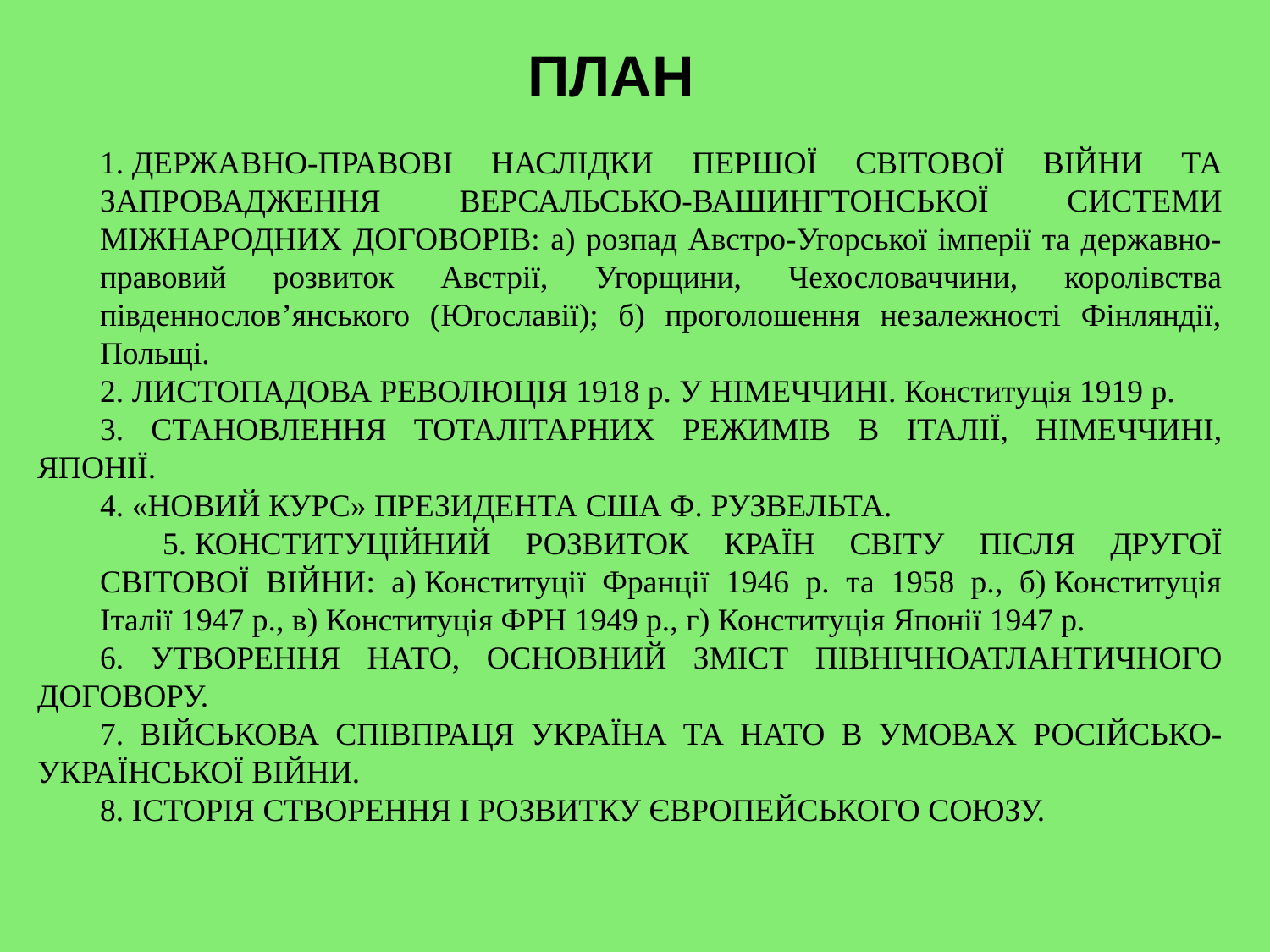

# ПЛАН
1. ДЕРЖАВНО-ПРАВОВІ НАСЛІДКИ ПЕРШОЇ СВІТОВОЇ ВІЙНИ ТА ЗАПРОВАДЖЕННЯ ВЕРСАЛЬСЬКО-ВАШИНГТОНСЬКОЇ СИСТЕМИ МІЖНАРОДНИХ ДОГОВОРІВ: а) розпад Австро-Угорської імперії та державно-правовий розвиток Австрії, Угорщини, Чехословаччини, королівства південнослов’янського (Югославії); б) проголошення незалежності Фінляндії, Польщі.
2. ЛИСТОПАДОВА РЕВОЛЮЦІЯ 1918 р. У НІМЕЧЧИНІ. Конституція 1919 р.
3. СТАНОВЛЕННЯ ТОТАЛІТАРНИХ РЕЖИМІВ В ІТАЛІЇ, НІМЕЧЧИНІ, ЯПОНІЇ.
4. «НОВИЙ КУРС» ПРЕЗИДЕНТА США Ф. РУЗВЕЛЬТА.
5. КОНСТИТУЦІЙНИЙ РОЗВИТОК КРАЇН СВІТУ ПІСЛЯ ДРУГОЇ СВІТОВОЇ ВІЙНИ: а) Конституції Франції 1946 р. та 1958 р., б) Конституція Італії 1947 р., в) Конституція ФРН 1949 р., г) Конституція Японії 1947 р.
6. УТВОРЕННЯ НАТО, ОСНОВНИЙ ЗМІСТ ПІВНІЧНОАТЛАНТИЧНОГО ДОГОВОРУ.
7. ВІЙСЬКОВА СПІВПРАЦЯ УКРАЇНА ТА НАТО В УМОВАХ РОСІЙСЬКО-УКРАЇНСЬКОЇ ВІЙНИ.
8. ІСТОРІЯ СТВОРЕННЯ І РОЗВИТКУ ЄВРОПЕЙСЬКОГО СОЮЗУ.